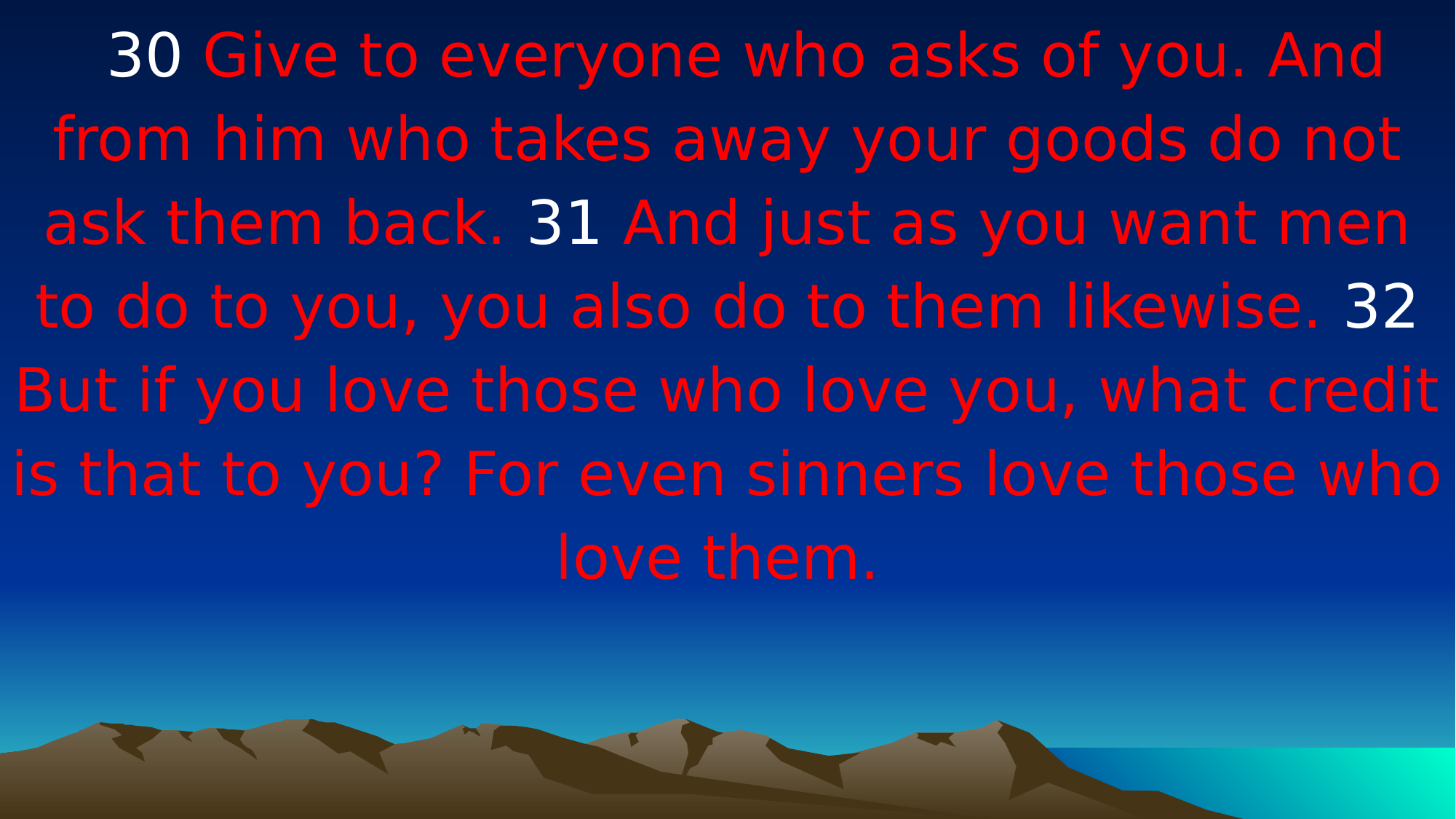

30 Give to everyone who asks of you. And from him who takes away your goods do not ask them back. 31 And just as you want men to do to you, you also do to them likewise. 32 But if you love those who love you, what credit is that to you? For even sinners love those who love them.